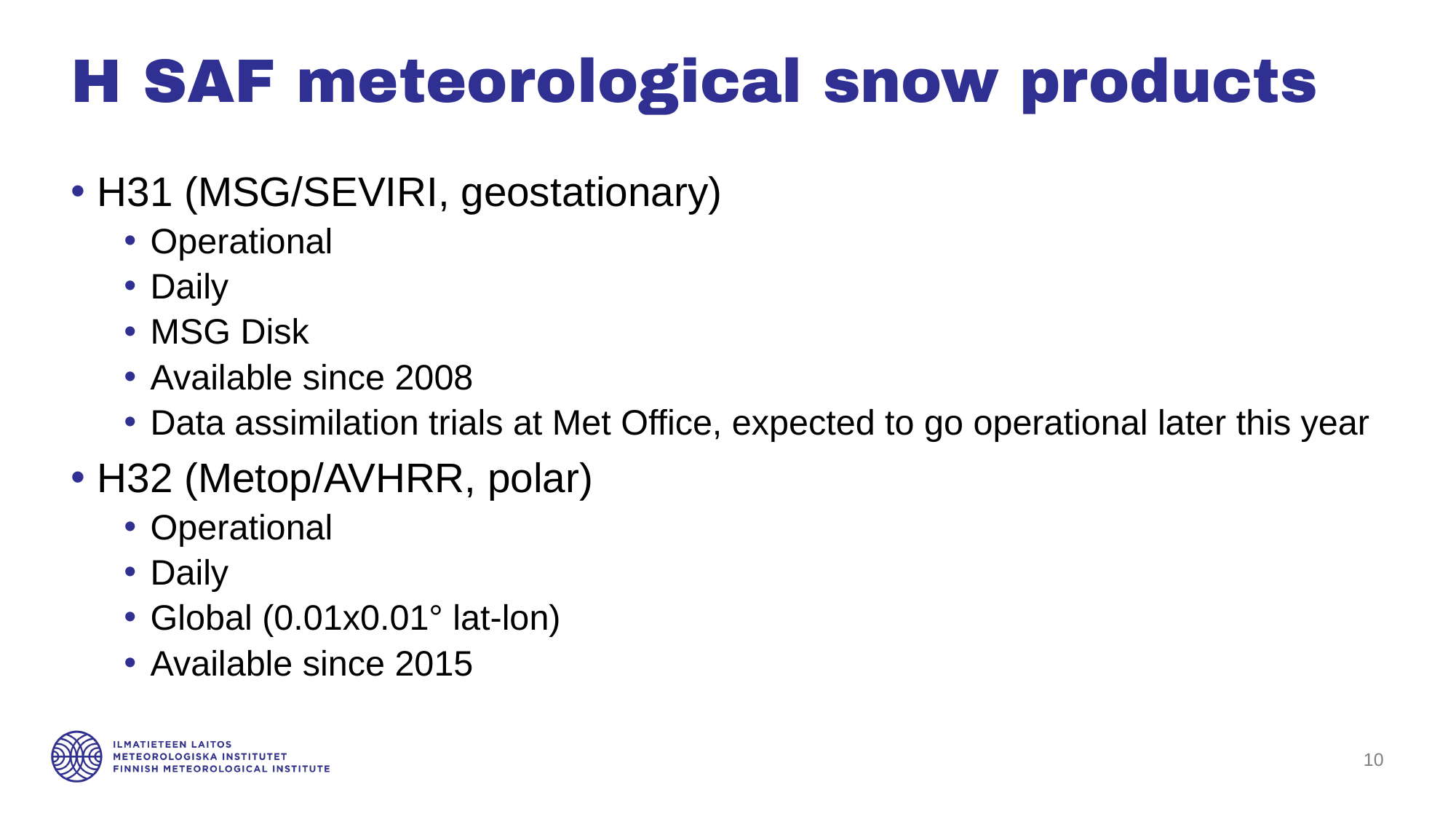

# H SAF meteorological snow products
H31 (MSG/SEVIRI, geostationary)
Operational
Daily
MSG Disk
Available since 2008
Data assimilation trials at Met Office, expected to go operational later this year
H32 (Metop/AVHRR, polar)
Operational
Daily
Global (0.01x0.01° lat-lon)
Available since 2015

10